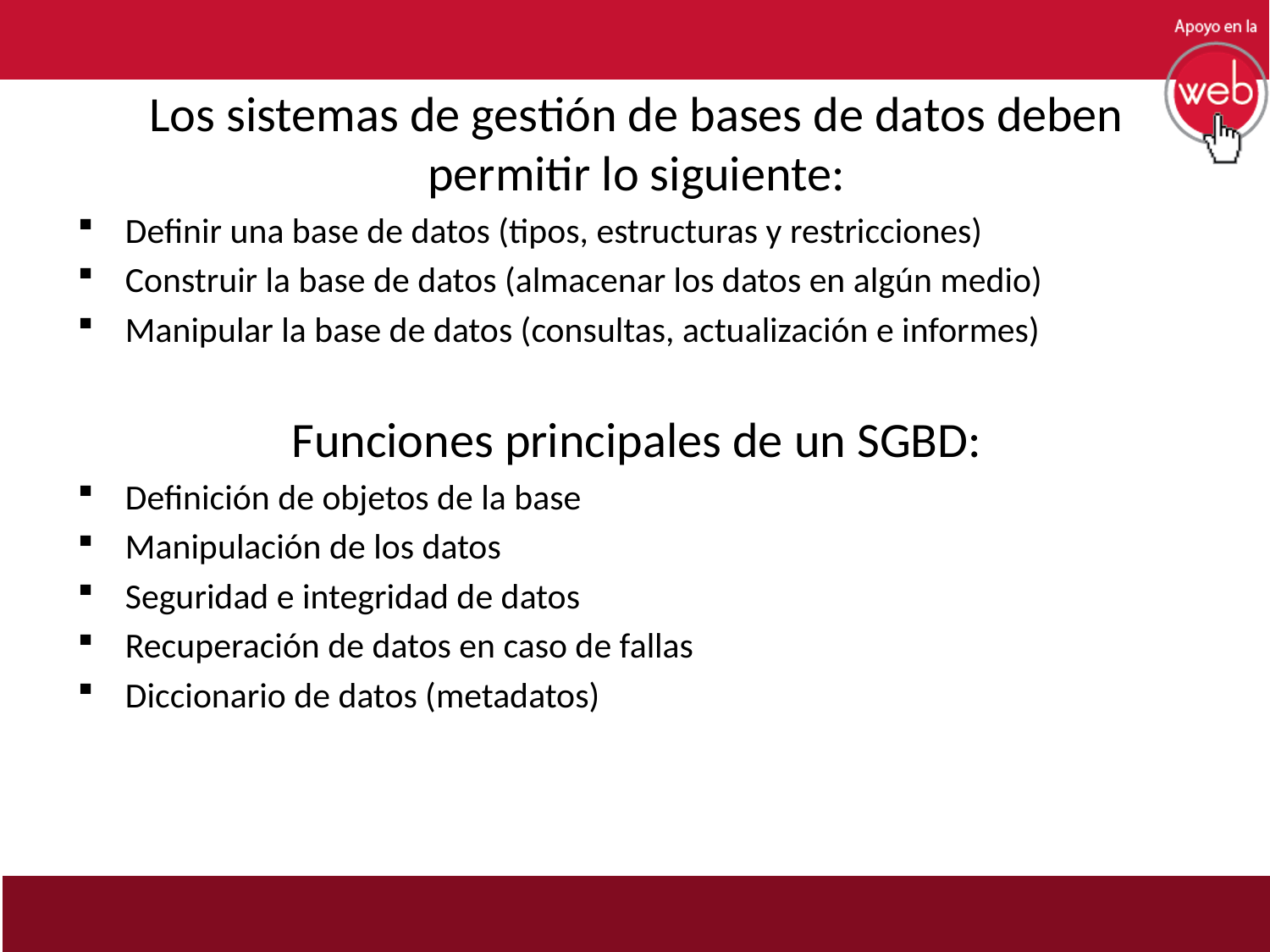

Los sistemas de gestión de bases de datos deben permitir lo siguiente:
Definir una base de datos (tipos, estructuras y restricciones)
Construir la base de datos (almacenar los datos en algún medio)
Manipular la base de datos (consultas, actualización e informes)

Funciones principales de un SGBD:
Definición de objetos de la base
Manipulación de los datos
Seguridad e integridad de datos
Recuperación de datos en caso de fallas
Diccionario de datos (metadatos)